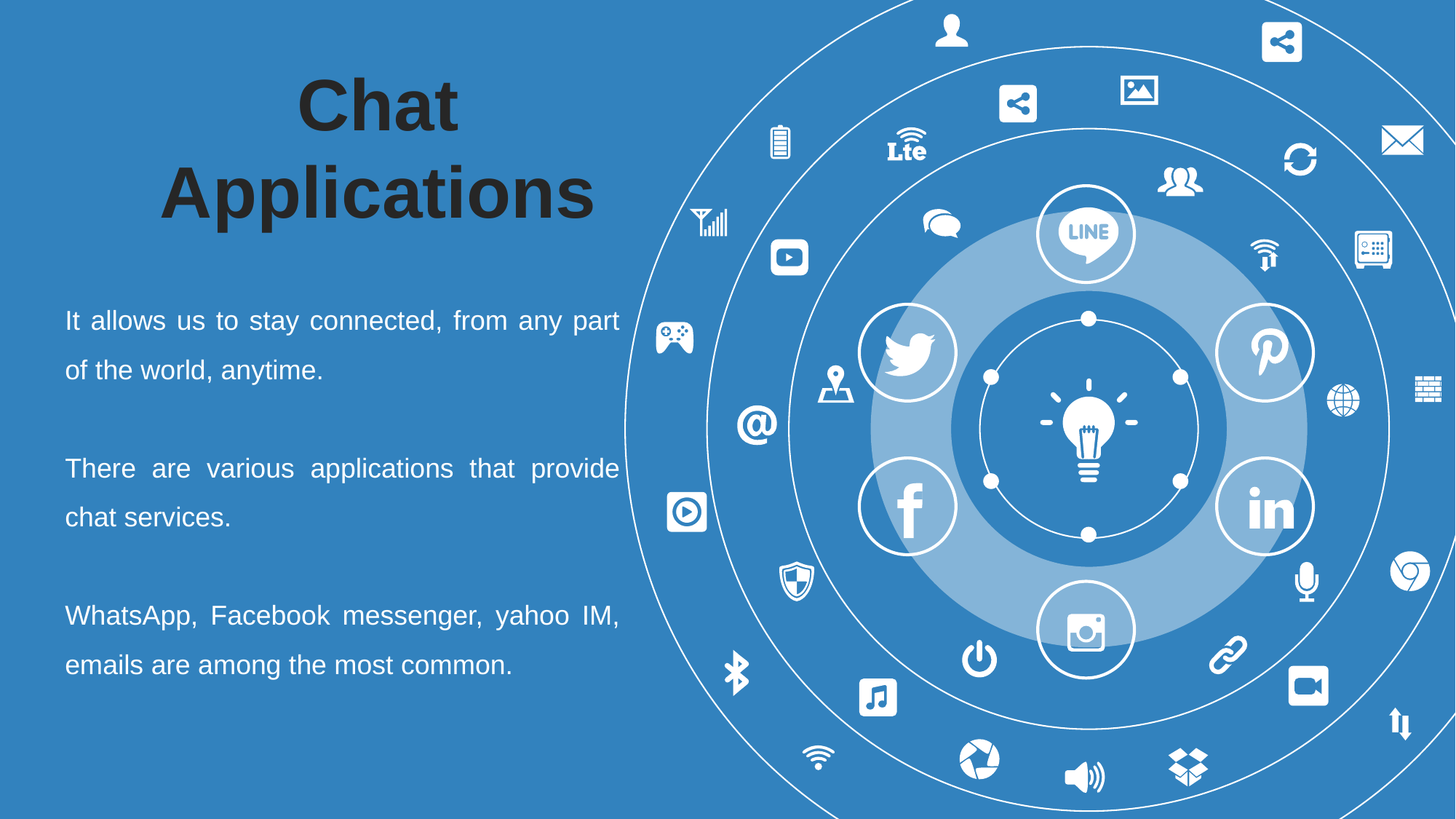

Chat Applications

It allows us to stay connected, from any part of the world, anytime.

There are various applications that provide chat services.

WhatsApp, Facebook messenger, yahoo IM, emails are among the most common.